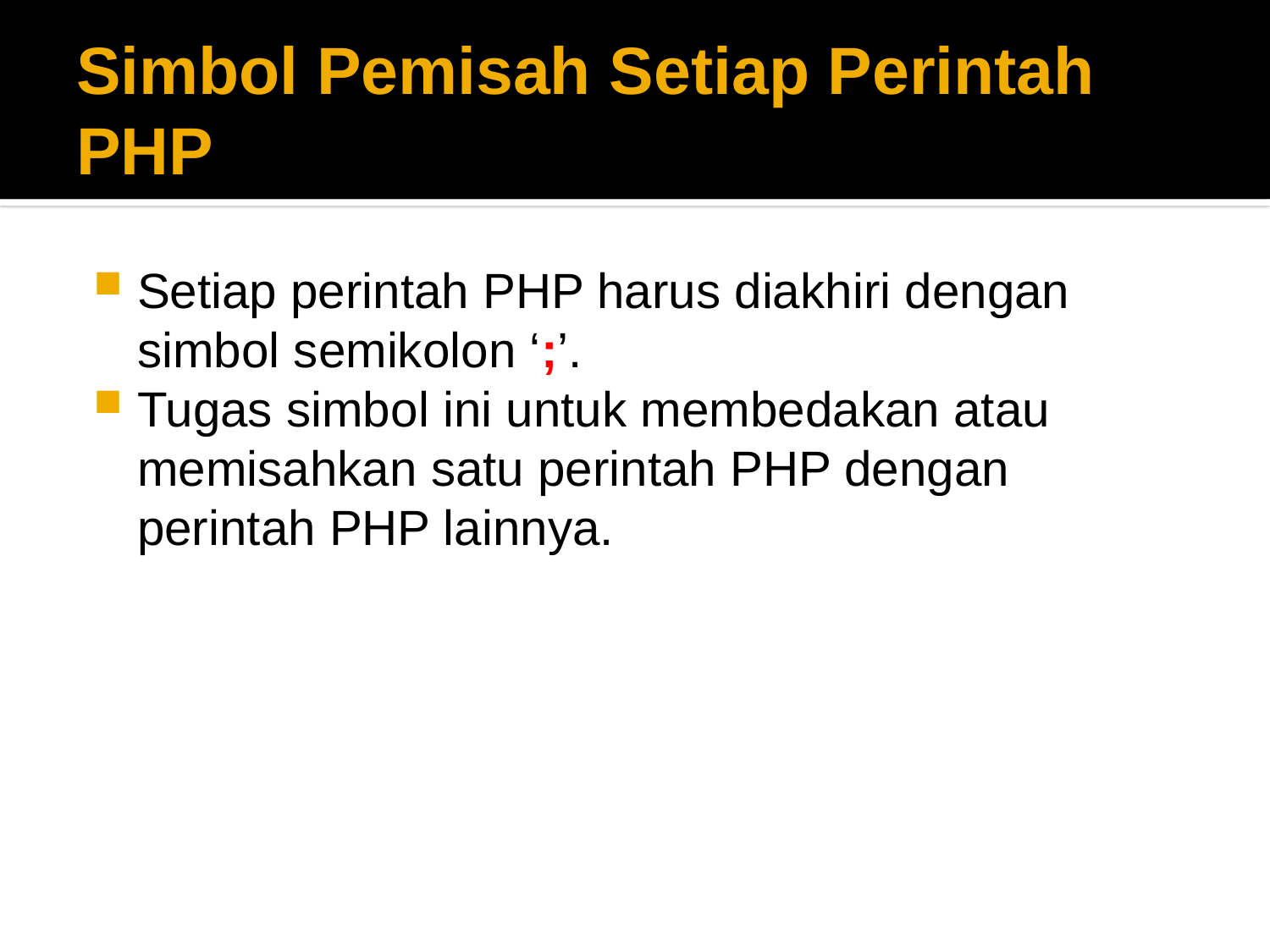

# Simbol Pemisah Setiap Perintah PHP
Setiap perintah PHP harus diakhiri dengan simbol semikolon ‘;’.
Tugas simbol ini untuk membedakan atau memisahkan satu perintah PHP dengan perintah PHP lainnya.